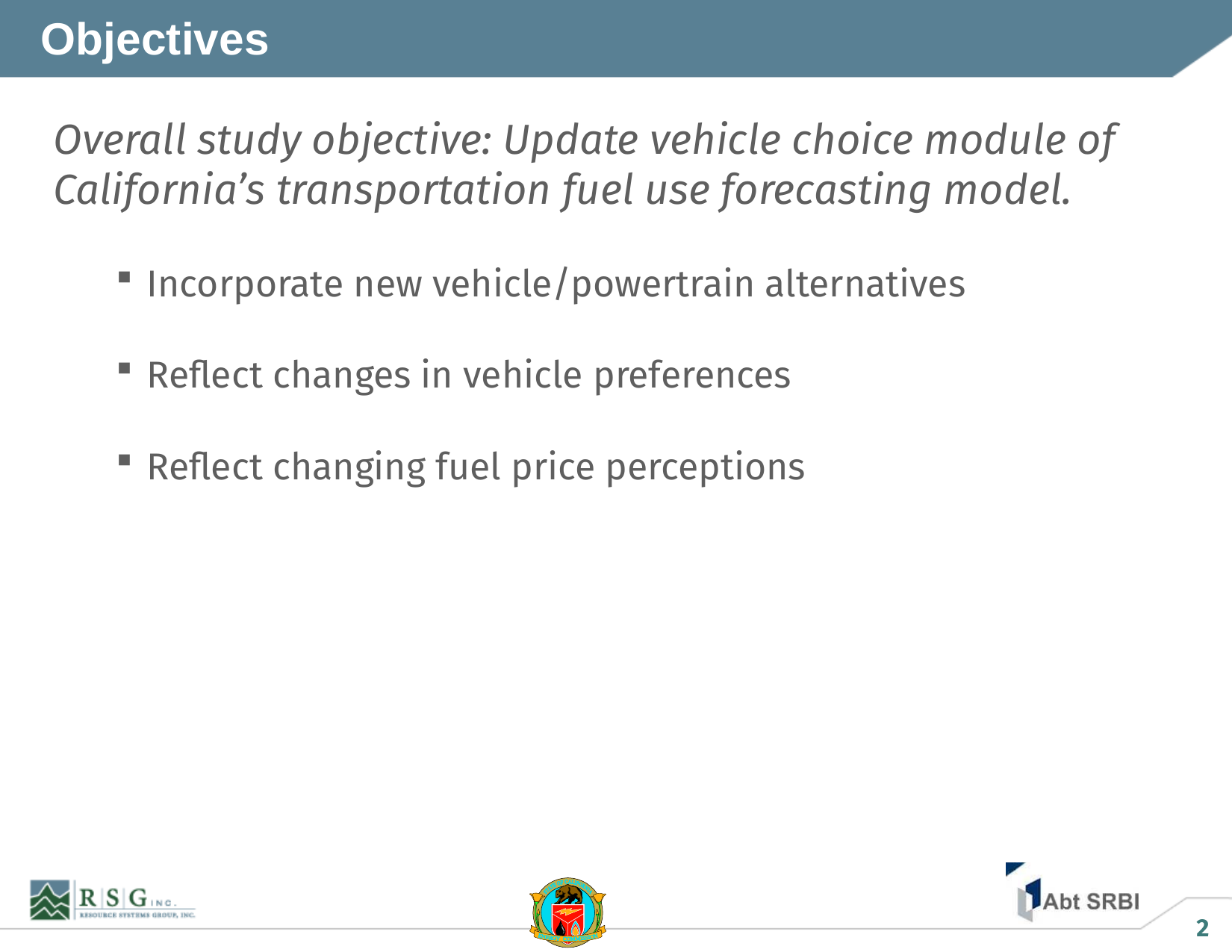

# Objectives
Overall study objective: Update vehicle choice module of California’s transportation fuel use forecasting model.
Incorporate new vehicle/powertrain alternatives
Reflect changes in vehicle preferences
Reflect changing fuel price perceptions